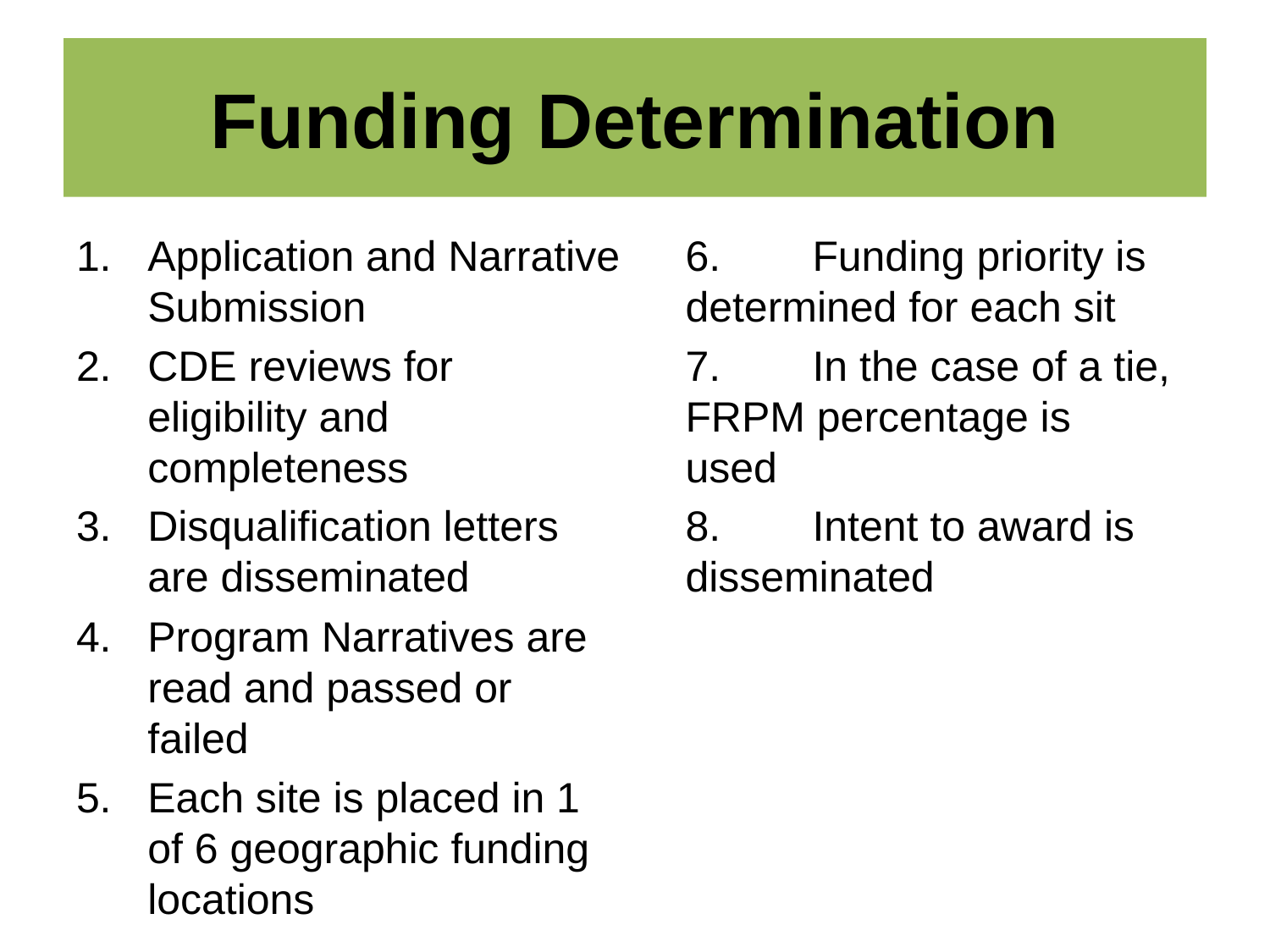

# Funding Determination
Application and Narrative Submission
CDE reviews for eligibility and completeness
Disqualification letters are disseminated
Program Narratives are read and passed or failed
Each site is placed in 1 of 6 geographic funding locations

6. 	Funding priority is 	determined for each sit
7.	In the case of a tie, 	FRPM percentage is 	used
8.	Intent to award is 	disseminated